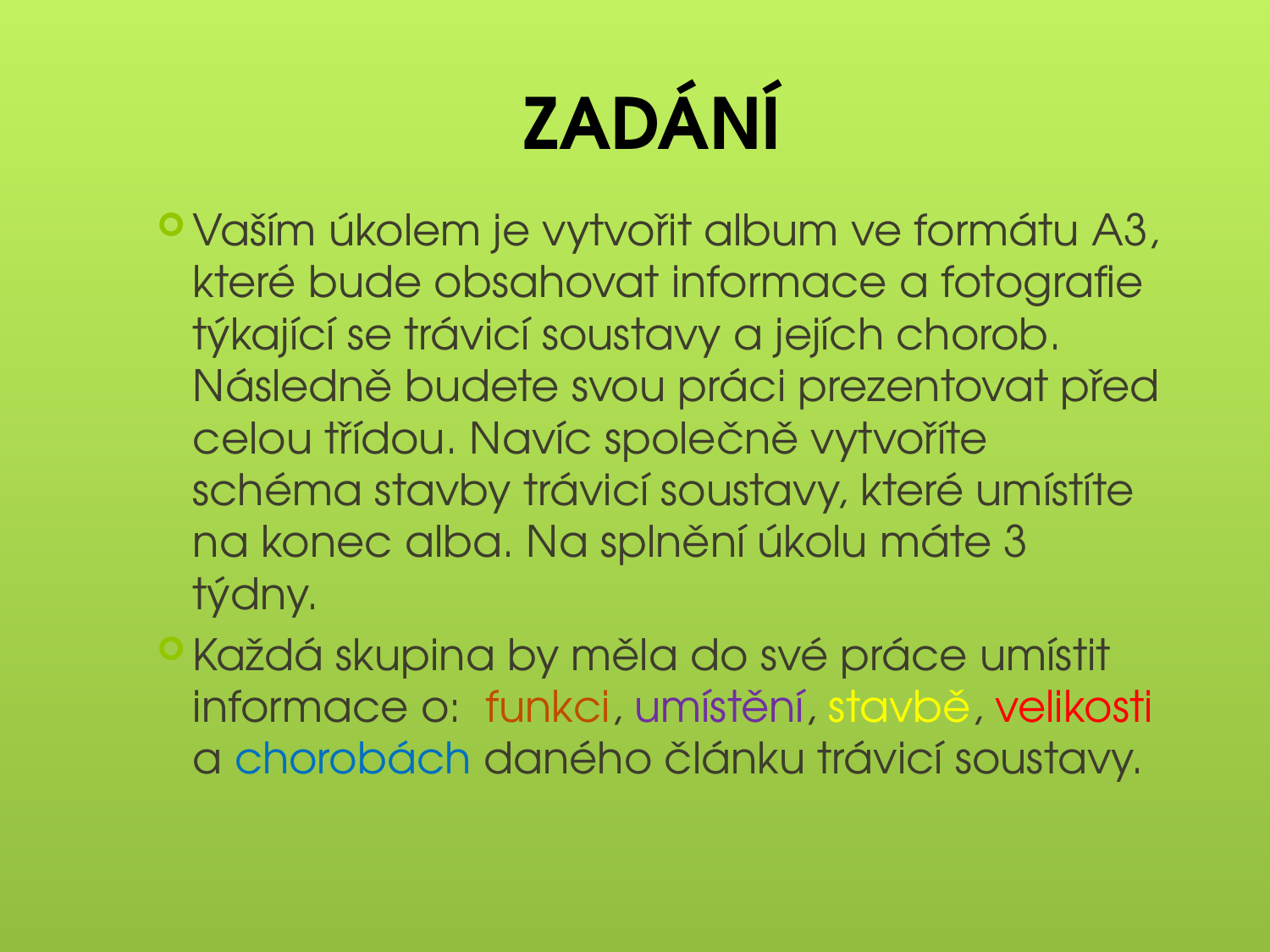

# ZADÁNÍ
Vaším úkolem je vytvořit album ve formátu A3, které bude obsahovat informace a fotografie týkající se trávicí soustavy a jejích chorob. Následně budete svou práci prezentovat před celou třídou. Navíc společně vytvoříte schéma stavby trávicí soustavy, které umístíte na konec alba. Na splnění úkolu máte 3 týdny.
Každá skupina by měla do své práce umístit informace o:  funkci, umístění, stavbě, velikosti a chorobách daného článku trávicí soustavy.